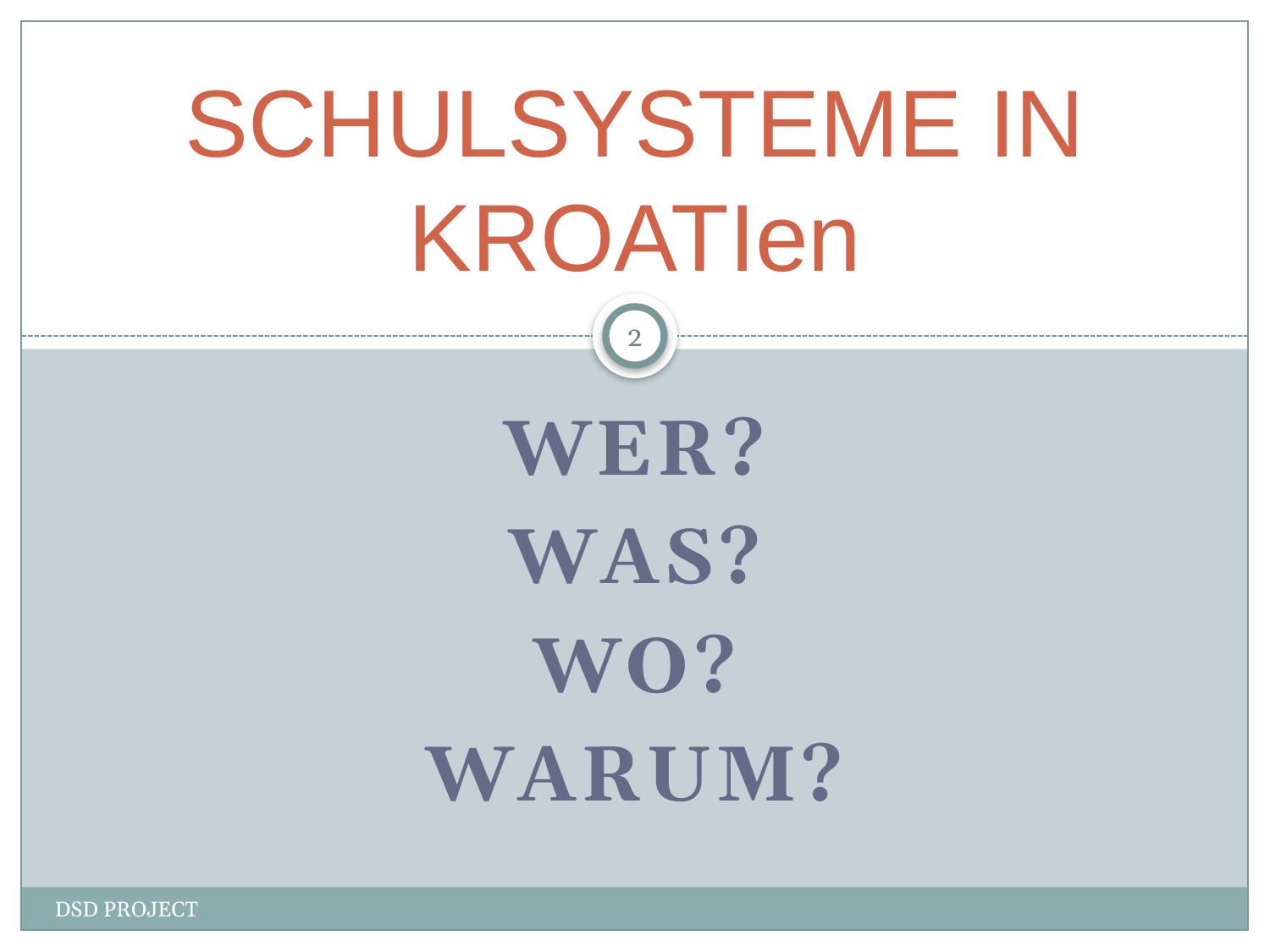

# SCHULSYSTEME IN KROATIen
2
WER?
WAS?
WO?
WARUM?
DSD PROJECT